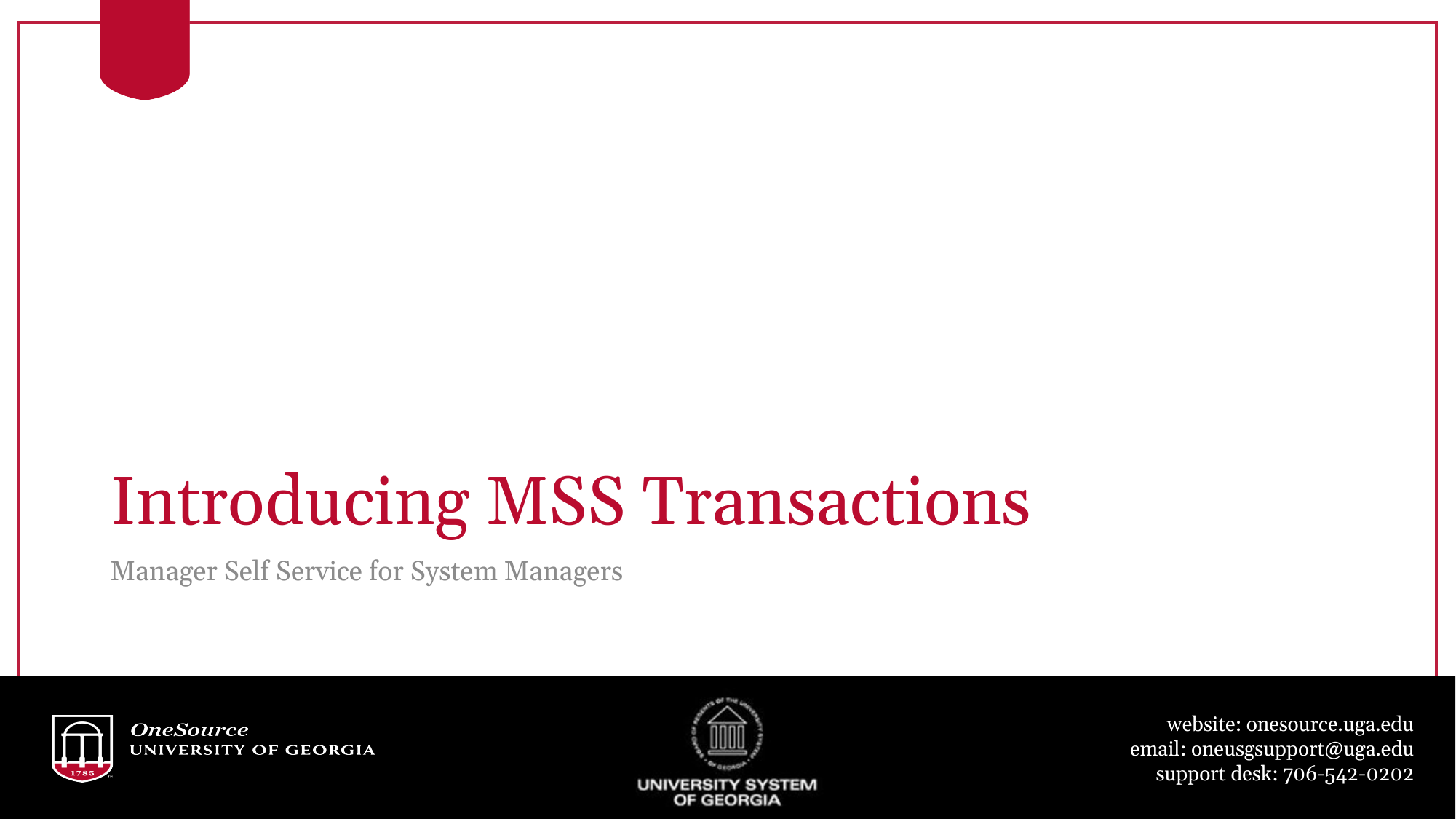

# Introducing MSS Transactions
Manager Self Service for System Managers
12